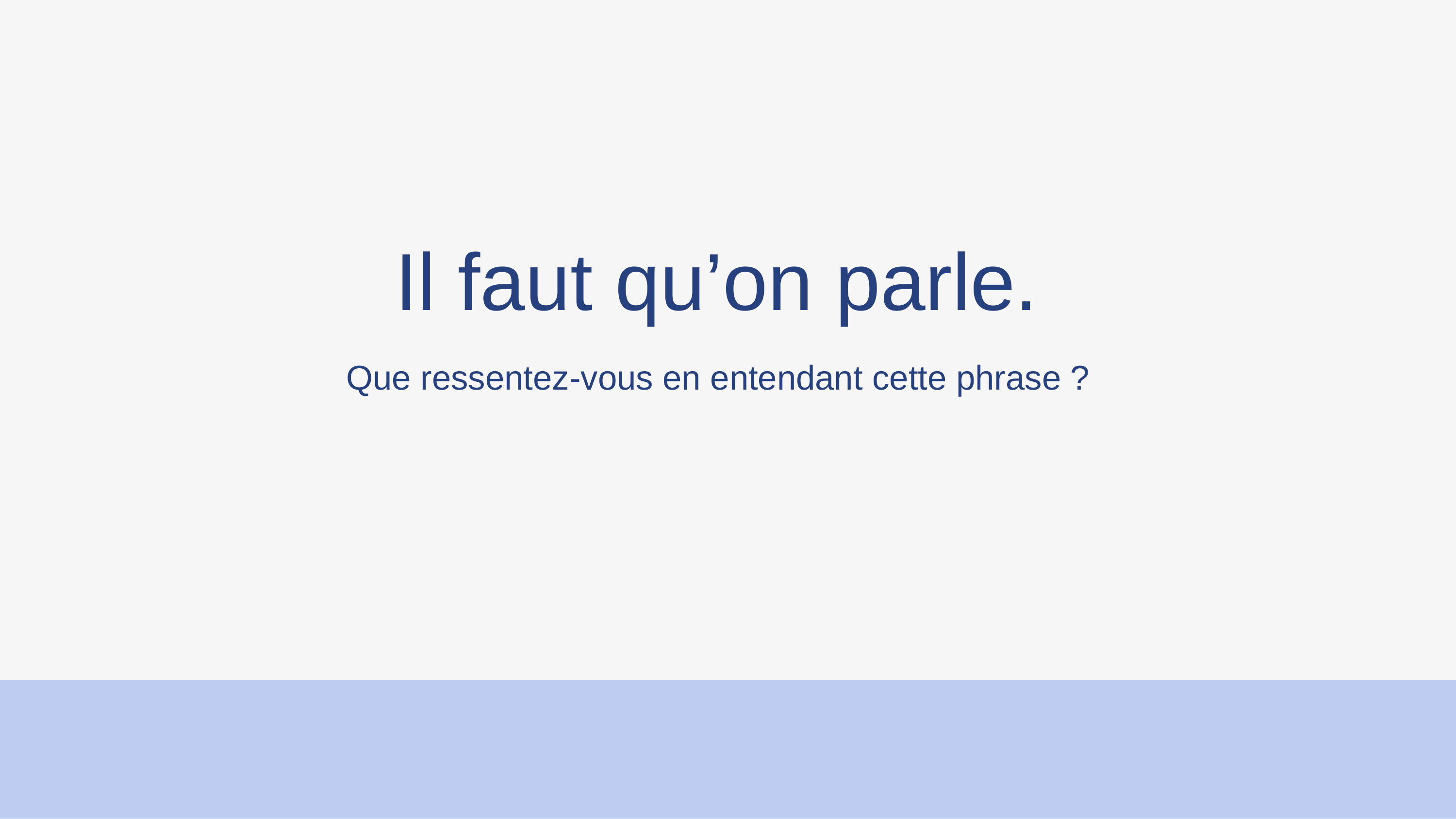

Il faut qu’on parle.
Que ressentez-vous en entendant cette phrase ?